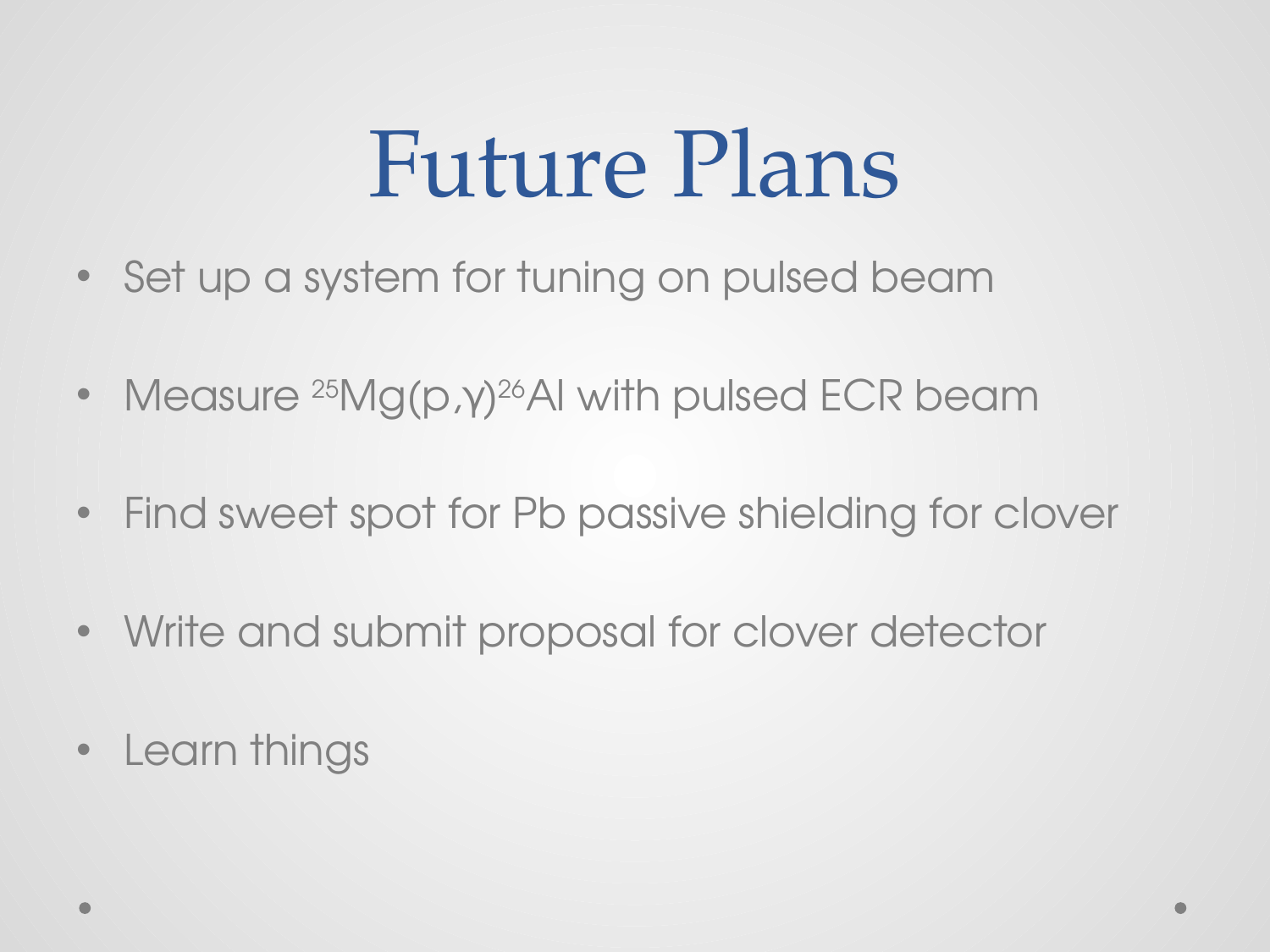

# Future Plans
Set up a system for tuning on pulsed beam

Measure 25Mg(p,γ)26Al with pulsed ECR beam

Find sweet spot for Pb passive shielding for clover

Write and submit proposal for clover detector

Learn things